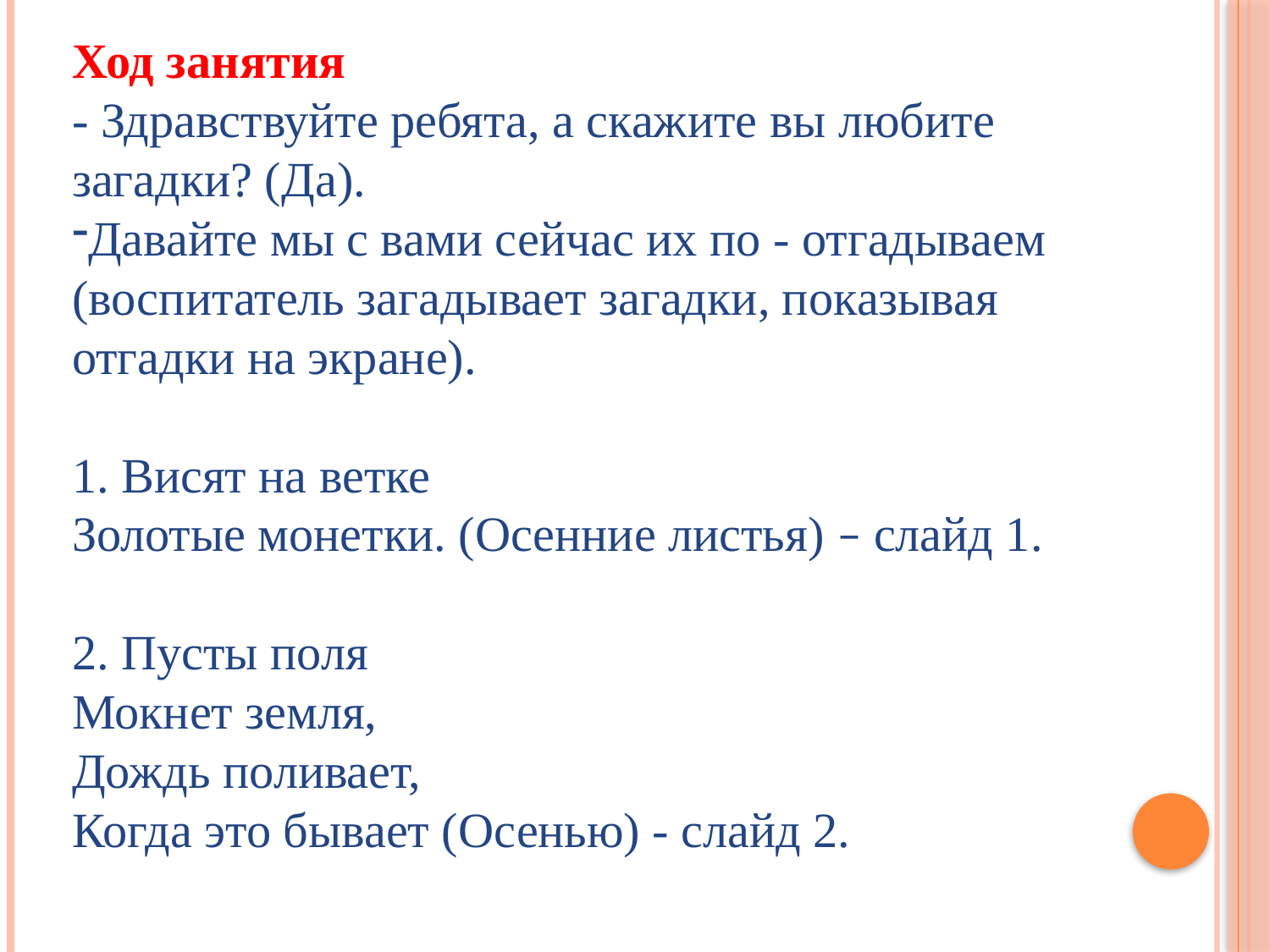

Ход занятия
- Здравствуйте ребята, а скажите вы любите загадки? (Да).
Давайте мы с вами сейчас их по - отгадываем (воспитатель загадывает загадки, показывая отгадки на экране).

1. Висят на ветке
Золотые монетки. (Осенние листья) – слайд 1.

2. Пусты поля
Мокнет земля,
Дождь поливает,
Когда это бывает (Осенью) - слайд 2.